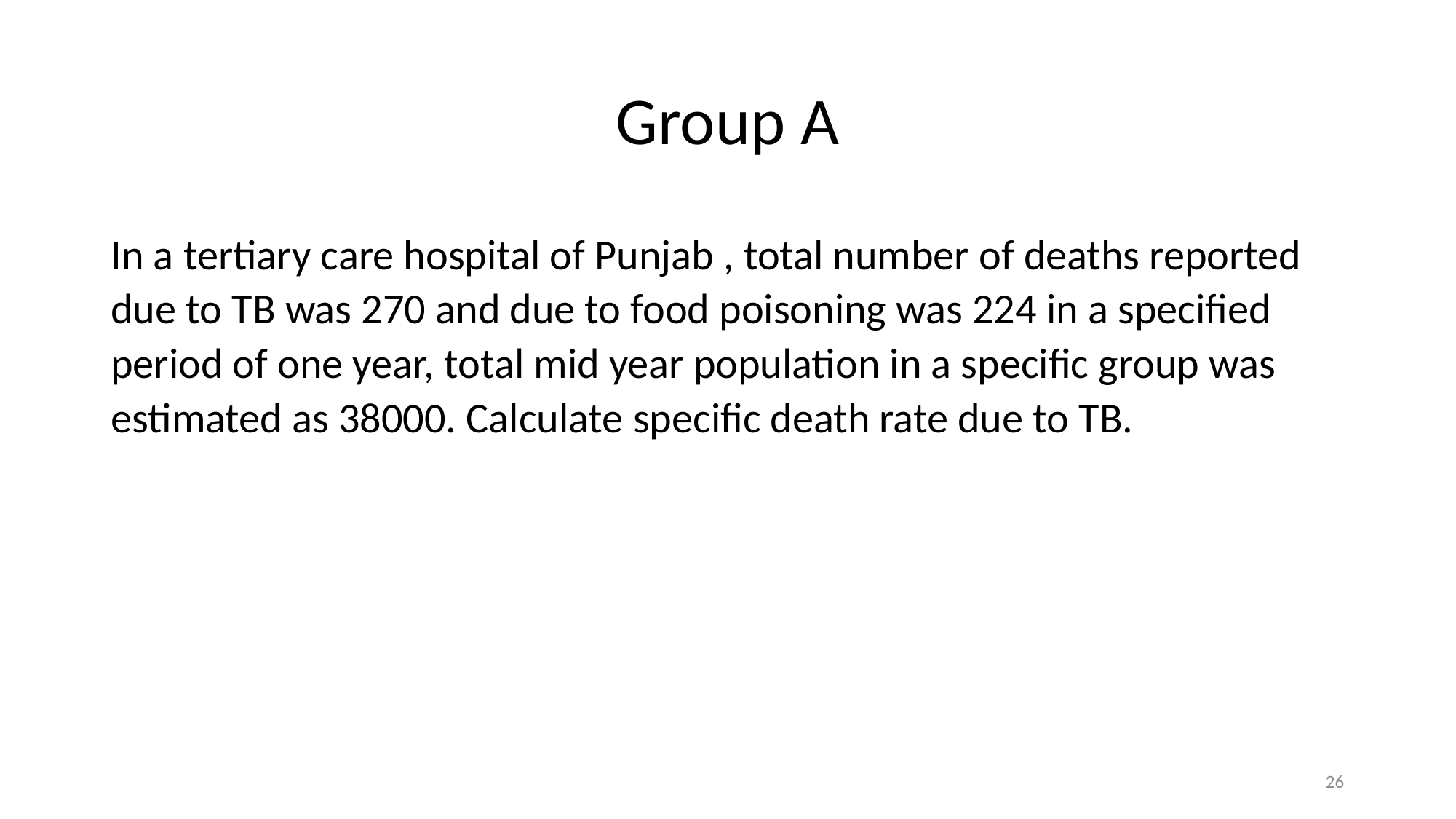

# Group A
In a tertiary care hospital of Punjab , total number of deaths reported due to TB was 270 and due to food poisoning was 224 in a specified period of one year, total mid year population in a specific group was estimated as 38000. Calculate specific death rate due to TB.

26